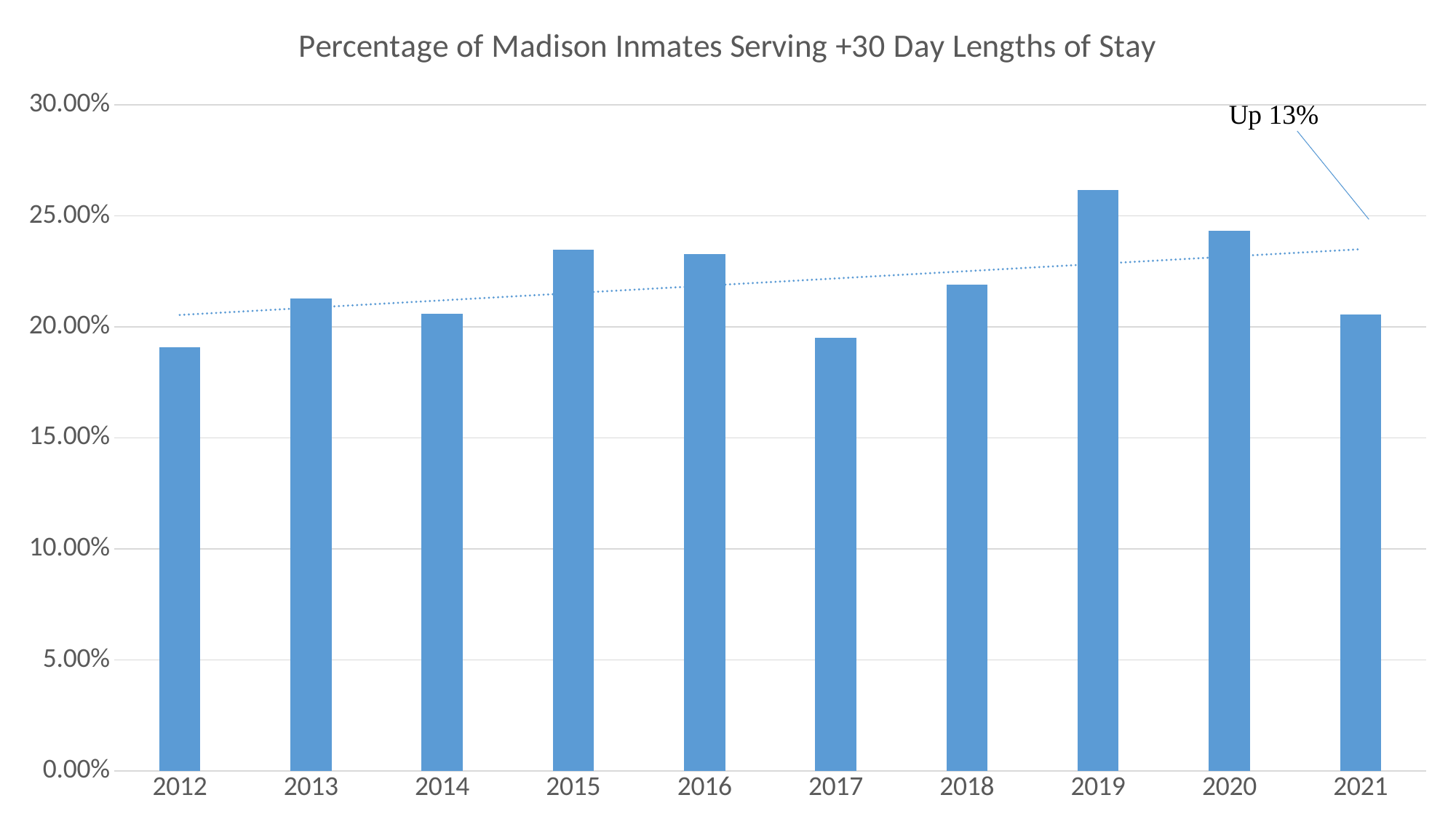

### Chart: Percentage of Madison Inmates Serving +30 Day Lengths of Stay

| Category | % 30+ Day LOS of All Releases |
|---|---|
| 2012 | 0.19077568134171907 |
| 2013 | 0.21267454350161116 |
| 2014 | 0.2058139534883721 |
| 2015 | 0.2348008385744235 |
| 2016 | 0.2328767123287671 |
| 2017 | 0.19525959367945825 |
| 2018 | 0.21913236929922136 |
| 2019 | 0.26173708920187794 |
| 2020 | 0.24336973478939158 |
| 2021 | 0.20553359683794467 |